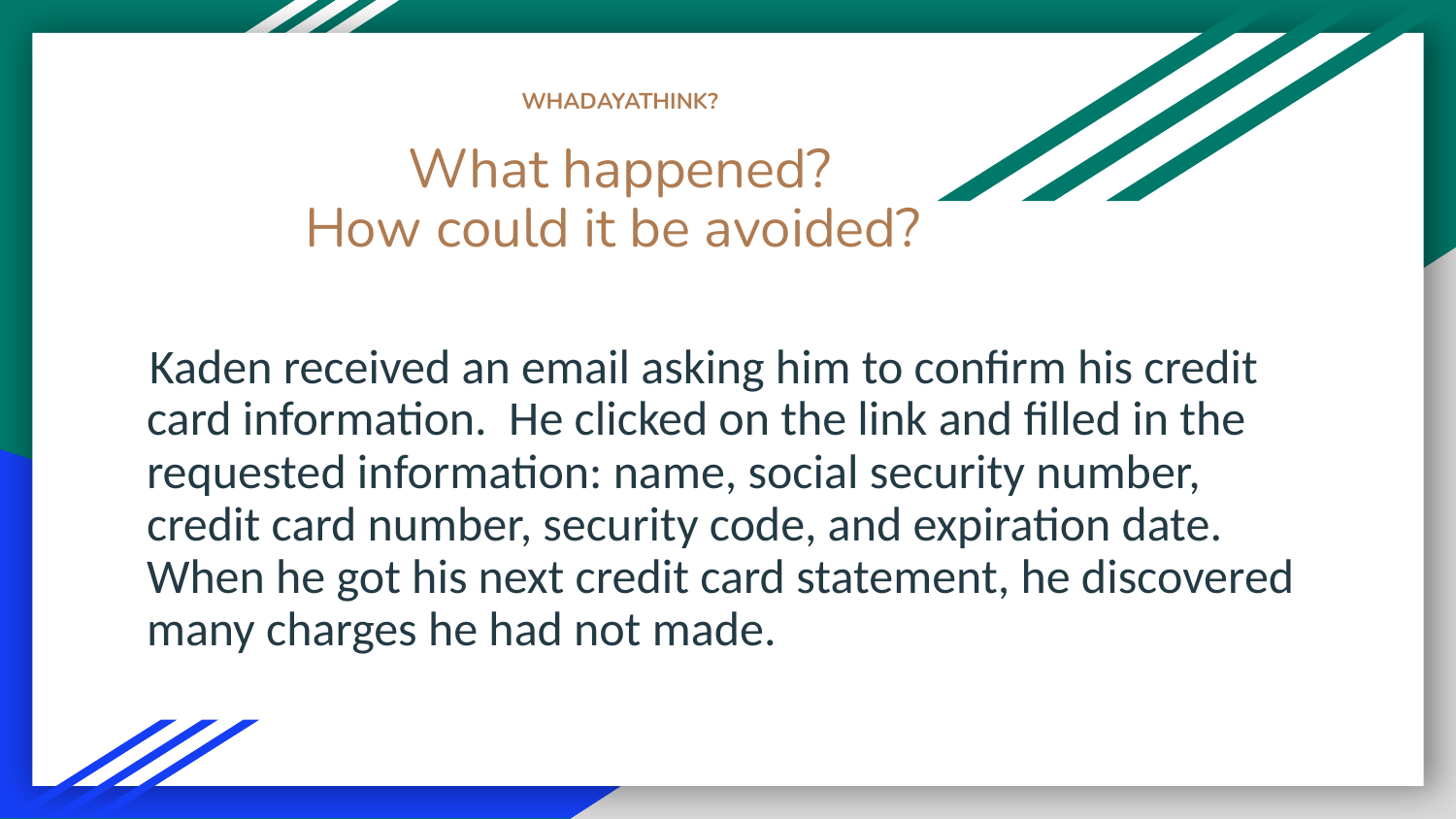

# WHADAYATHINK?
What happened?
How could it be avoided?

Kaden received an email asking him to confirm his credit card information.  He clicked on the link and filled in the requested information: name, social security number, credit card number, security code, and expiration date.  When he got his next credit card statement, he discovered many charges he had not made.